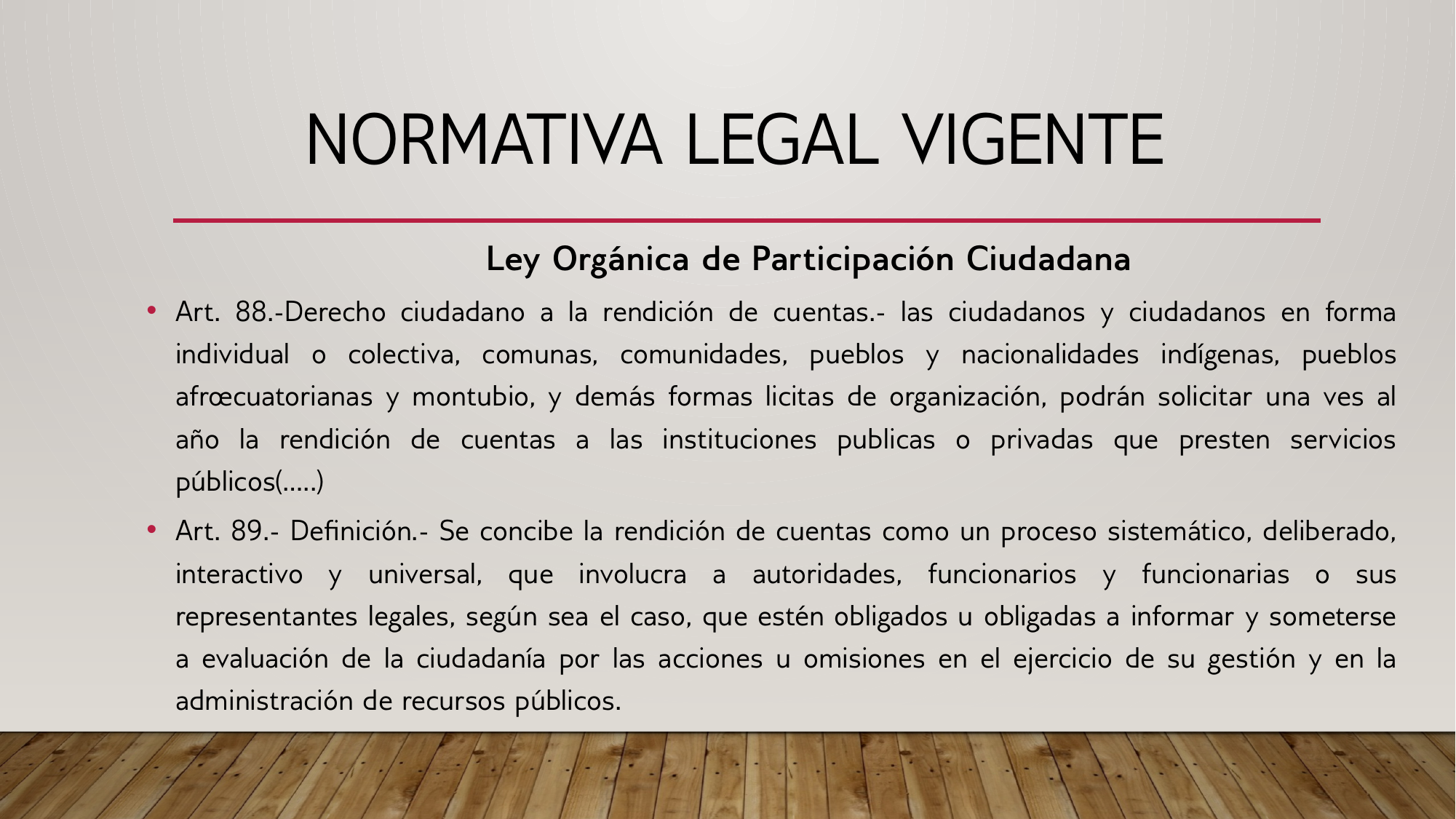

# Normativa legal vigente
                                Ley Orgánica de Participación Ciudadana
Art. 88.-Derecho ciudadano a la rendición de cuentas.- las ciudadanos y ciudadanos en forma individual o colectiva, comunas, comunidades, pueblos y nacionalidades indígenas, pueblos afroecuatorianas y montubio, y demás formas licitas de organización, podrán solicitar una ves al año la rendición de cuentas a las instituciones publicas o privadas que presten servicios públicos(…..)
Art. 89.- Definición.- Se concibe la rendición de cuentas como un proceso sistemático, deliberado, interactivo y universal, que involucra a autoridades, funcionarios y funcionarias o sus representantes legales, según sea el caso, que estén obligados u obligadas a informar y someterse a evaluación de la ciudadanía por las acciones u omisiones en el ejercicio de su gestión y en la administración de recursos públicos.